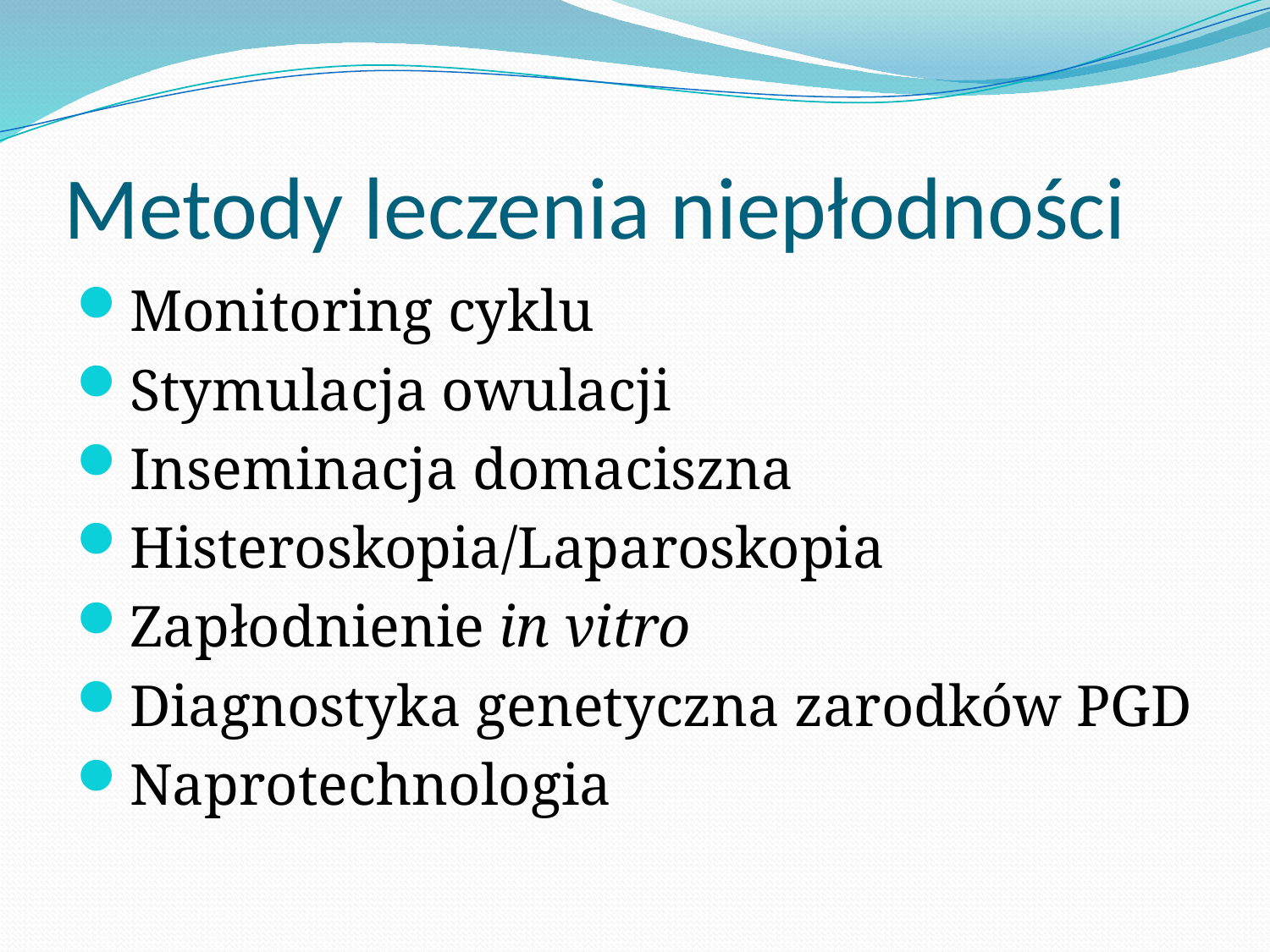

# Metody leczenia niepłodności
Monitoring cyklu
Stymulacja owulacji
Inseminacja domaciszna
Histeroskopia/Laparoskopia
Zapłodnienie in vitro
Diagnostyka genetyczna zarodków PGD
Naprotechnologia